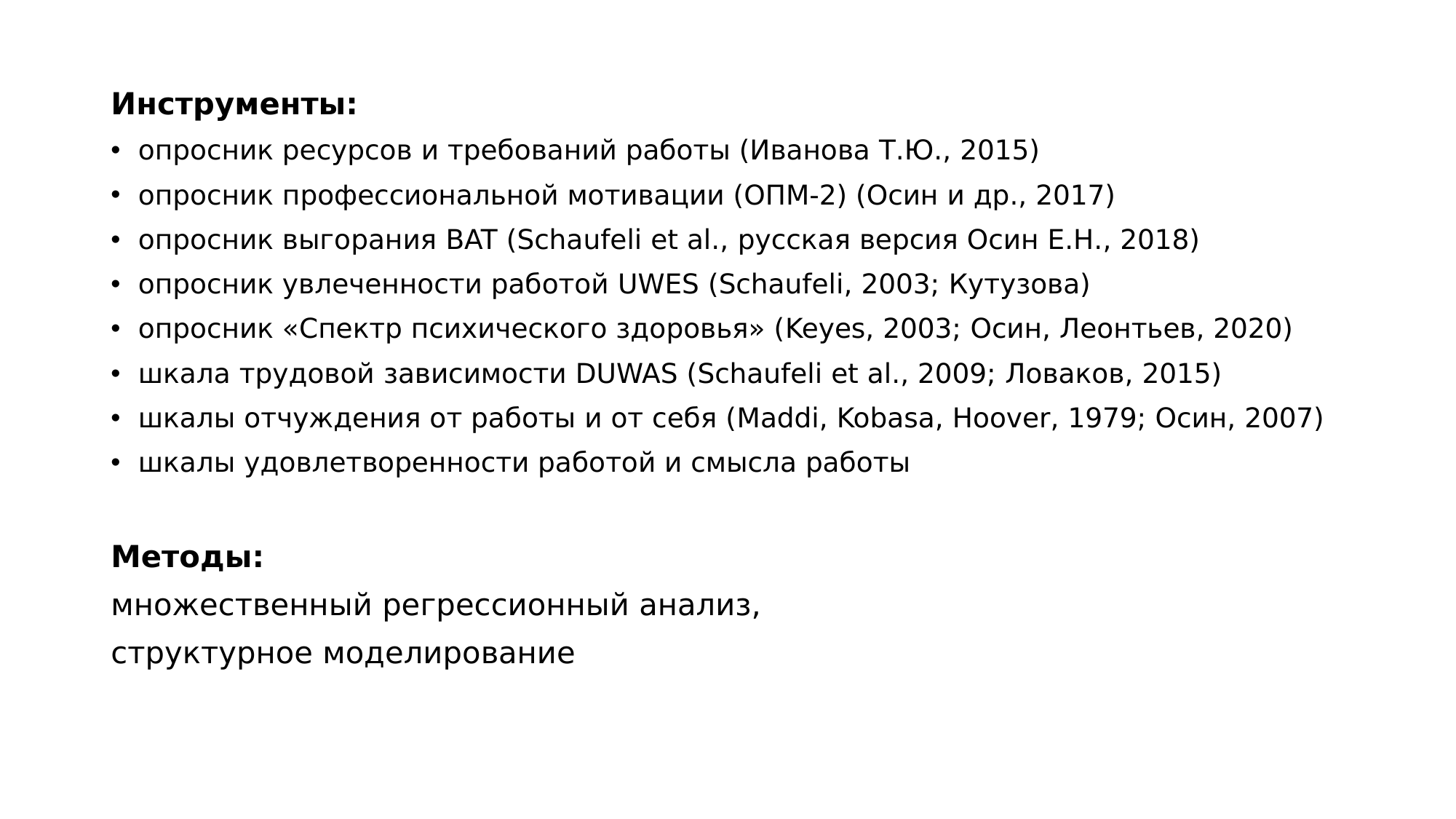

Инструменты:
опросник ресурсов и требований работы (Иванова Т.Ю., 2015)
опросник профессиональной мотивации (ОПМ-2) (Осин и др., 2017)
опросник выгорания BAT (Schaufeli et al., русская версия Осин Е.Н., 2018)
опросник увлеченности работой UWES (Schaufeli, 2003; Кутузова)
опросник «Спектр психического здоровья» (Keyes, 2003; Осин, Леонтьев, 2020)
шкала трудовой зависимости DUWAS (Schaufeli et al., 2009; Ловаков, 2015)
шкалы отчуждения от работы и от себя (Maddi, Kobasa, Hoover, 1979; Осин, 2007)
шкалы удовлетворенности работой и смысла работы

Методы:
множественный регрессионный анализ,
структурное моделирование